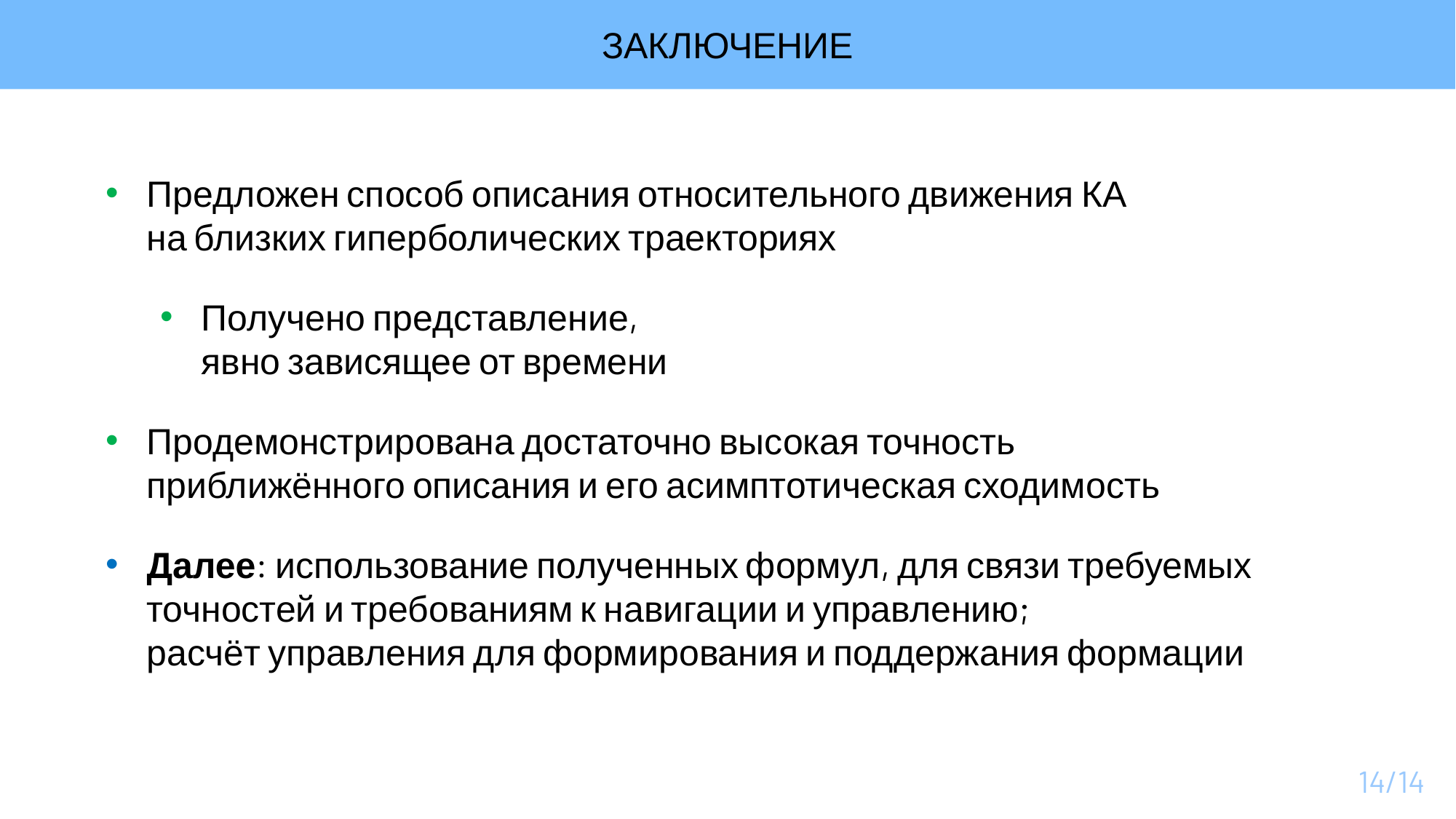

ЗАКЛЮЧЕНИЕ
Предложен способ описания относительного движения КА
на близких гиперболических траекториях
Получено представление,
явно зависящее от времени
Продемонстрирована достаточно высокая точность
приближённого описания и его асимптотическая сходимость
Далее: использование полученных формул, для связи требуемых точностей и требованиям к навигации и управлению;
расчёт управления для формирования и поддержания формации
14/14